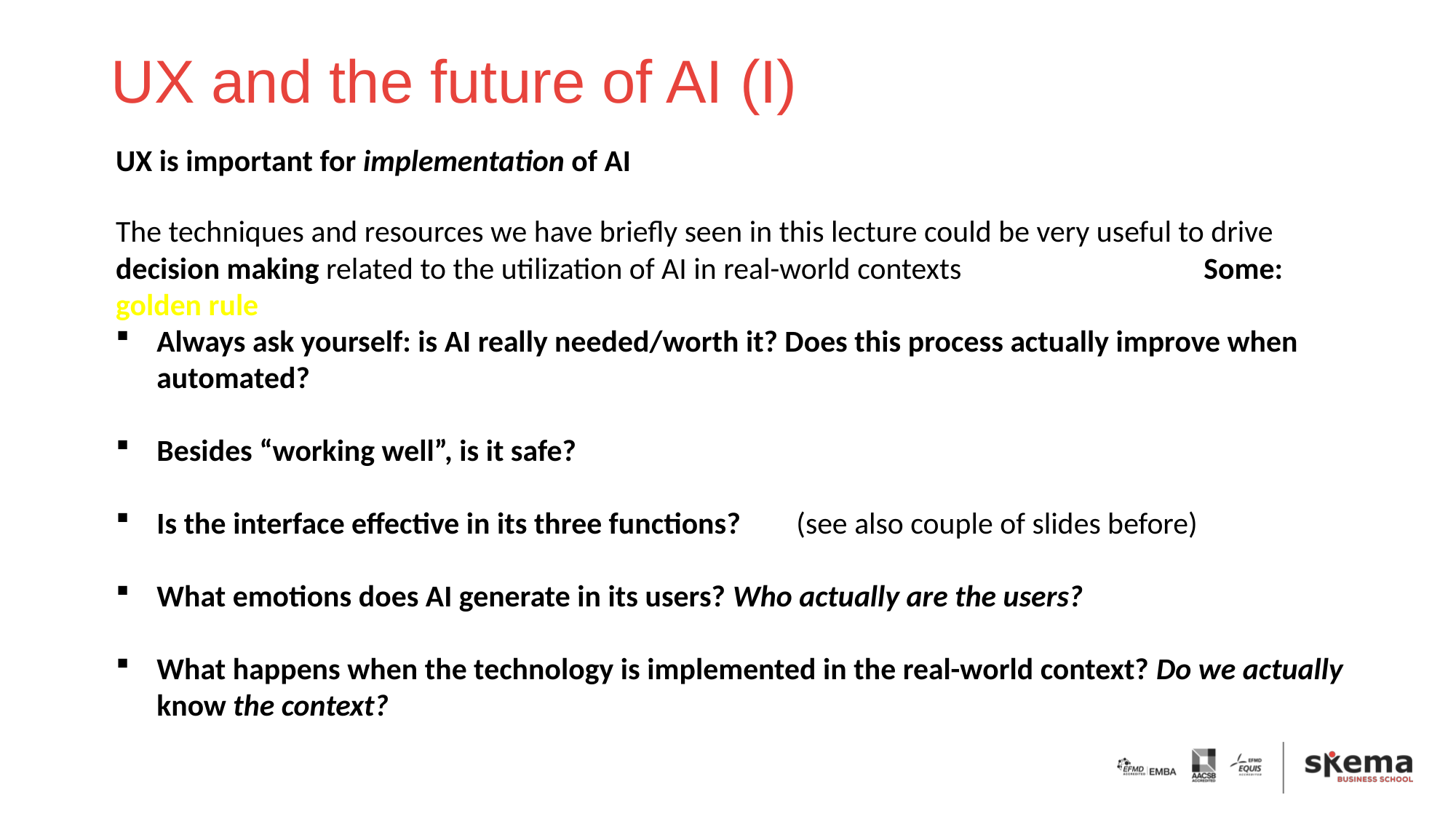

# UX and the future of AI (I)
UX is important for implementation of AI
The techniques and resources we have briefly seen in this lecture could be very useful to drive decision making related to the utilization of AI in real-world contexts                                   Some: golden rule
Always ask yourself: is AI really needed/worth it? Does this process actually improve when automated?

Besides “working well”, is it safe?

Is the interface effective in its three functions?        (see also couple of slides before)

What emotions does AI generate in its users? Who actually are the users?

What happens when the technology is implemented in the real-world context? Do we actually know the context?